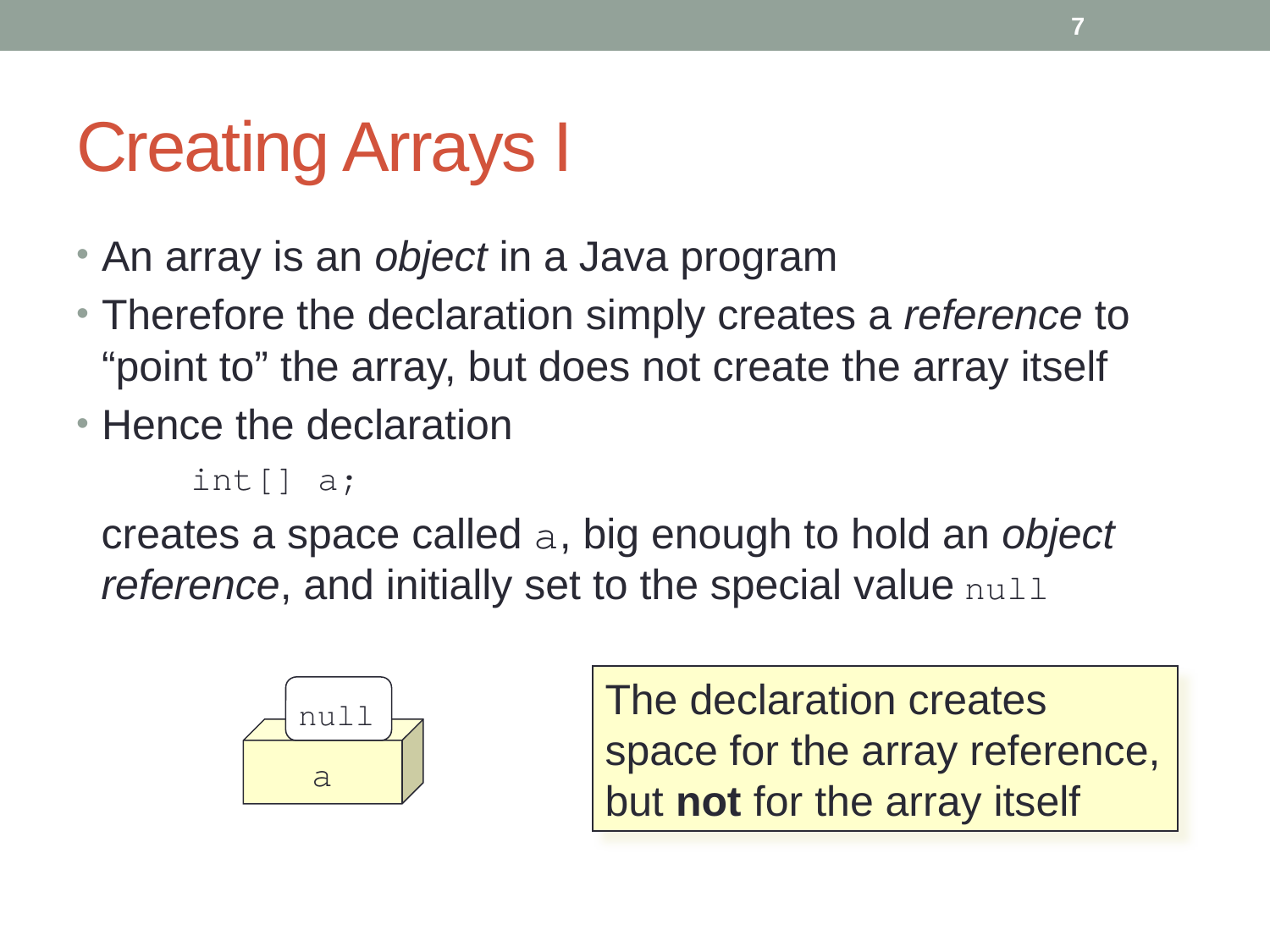

7
# Creating Arrays I
An array is an object in a Java program
Therefore the declaration simply creates a reference to “point to” the array, but does not create the array itself
Hence the declaration
int[] a;
creates a space called a, big enough to hold an object reference, and initially set to the special value null

The declaration creates space for the array reference, but not for the array itself

null
a